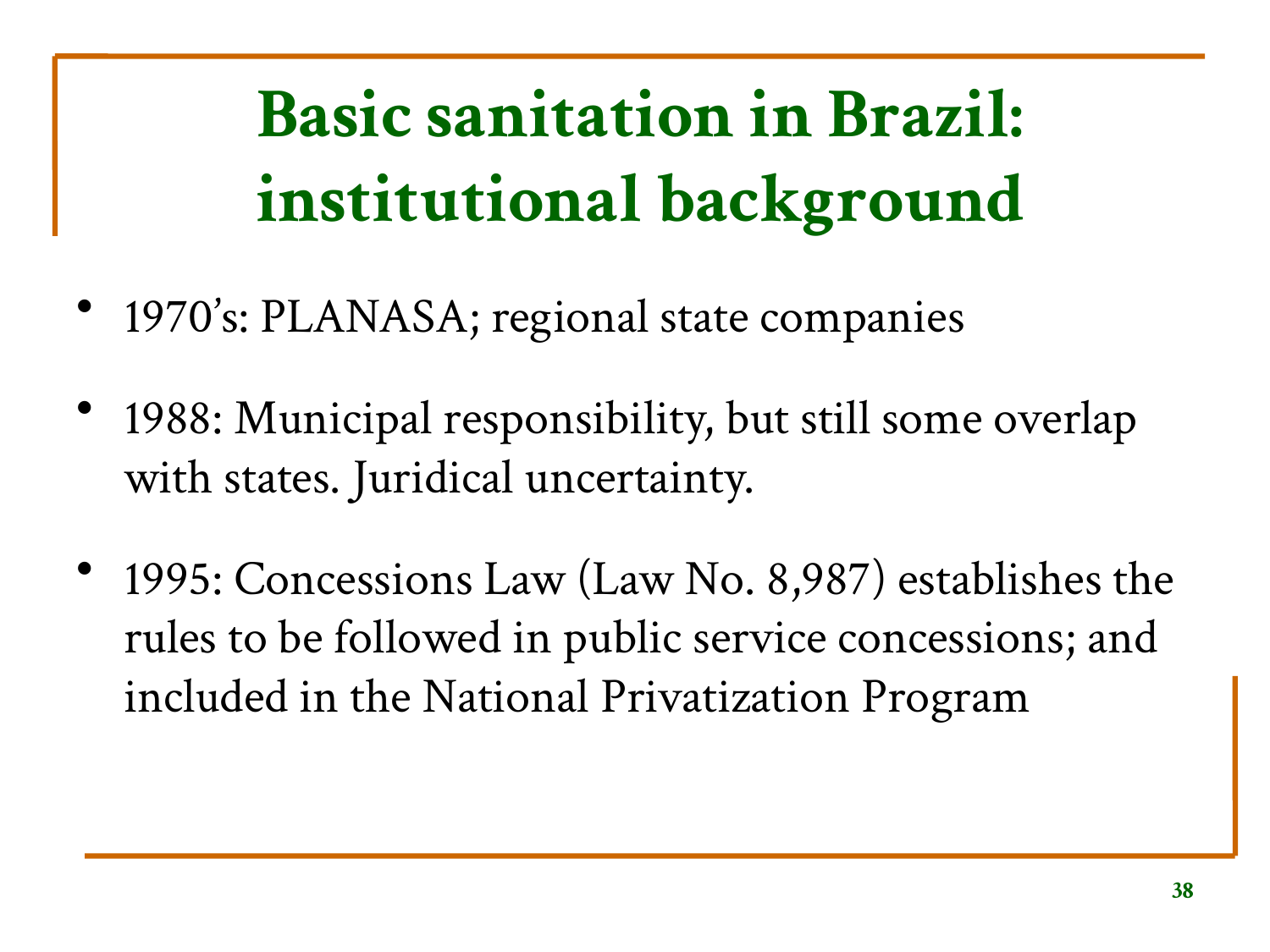

# Basic sanitation in Brazil: institutional background
1970’s: PLANASA; regional state companies
1988: Municipal responsibility, but still some overlap with states. Juridical uncertainty.
1995: Concessions Law (Law No. 8,987) establishes the rules to be followed in public service concessions; and included in the National Privatization Program

38